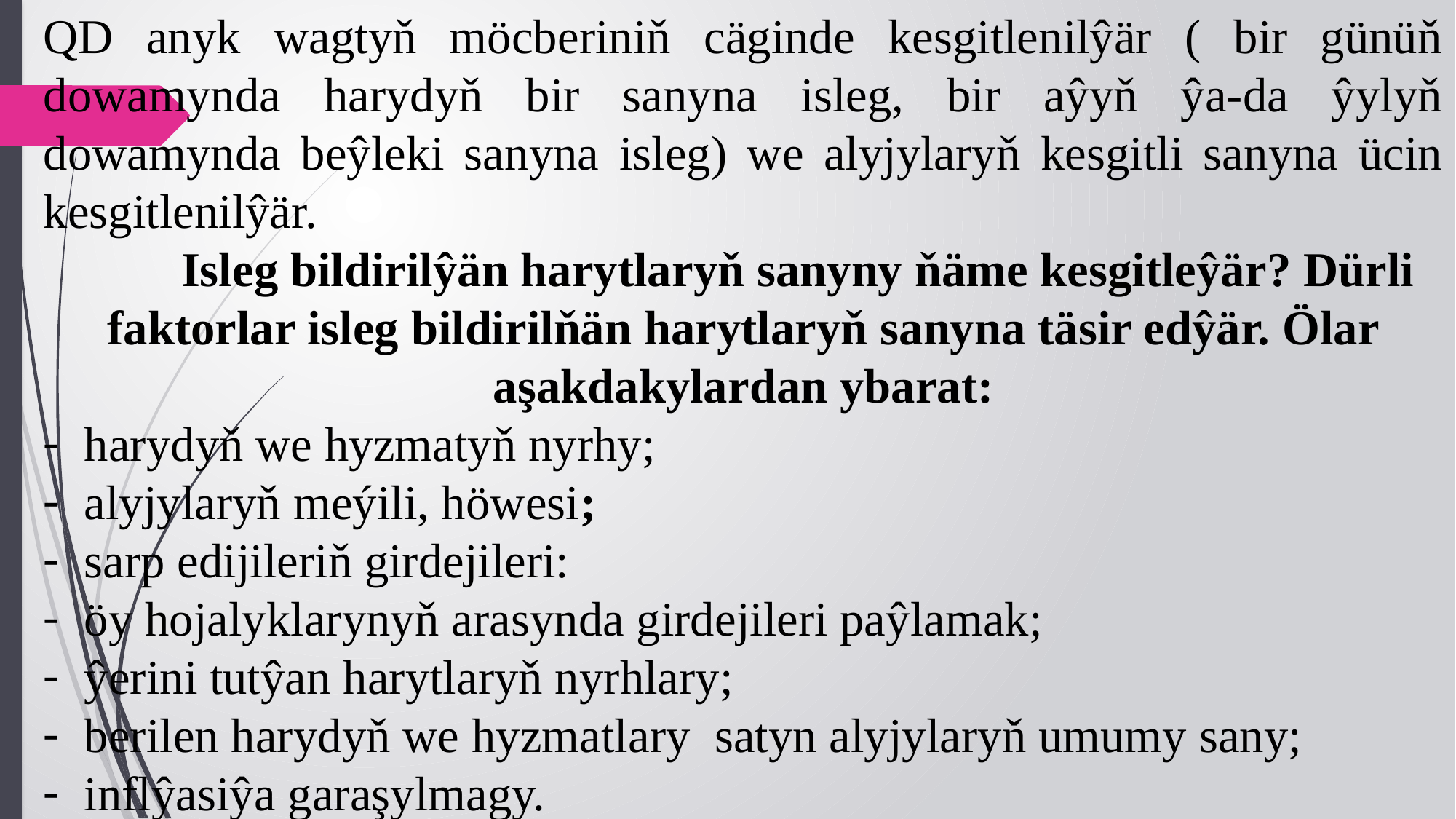

QD anyk wagtyň möcberiniň cäginde kesgitlenilŷär ( bir günüň dowamynda harydyň bir sanyna isleg, bir aŷyň ŷa-da ŷylyň dowamynda beŷleki sanyna isleg) we alyjylaryň kesgitli sanyna ücin kesgitlenilŷär.
	Isleg bildirilŷän harytlaryň sanyny ňäme kesgitleŷär? Dürli faktorlar isleg bildirilňän harytlaryň sanyna täsir edŷär. Ölar aşakdakylardan ybarat:
harydyň we hyzmatyň nyrhy;
alyjylaryň meýili, höwesi;
sarp edijileriň girdejileri:
öy hojalyklarynyň arasynda girdejileri paŷlamak;
ŷerini tutŷan harytlaryň nyrhlary;
berilen harydyň we hyzmatlary  satyn alyjylaryň umumy sany;
inflŷasiŷa garaşylmagy.